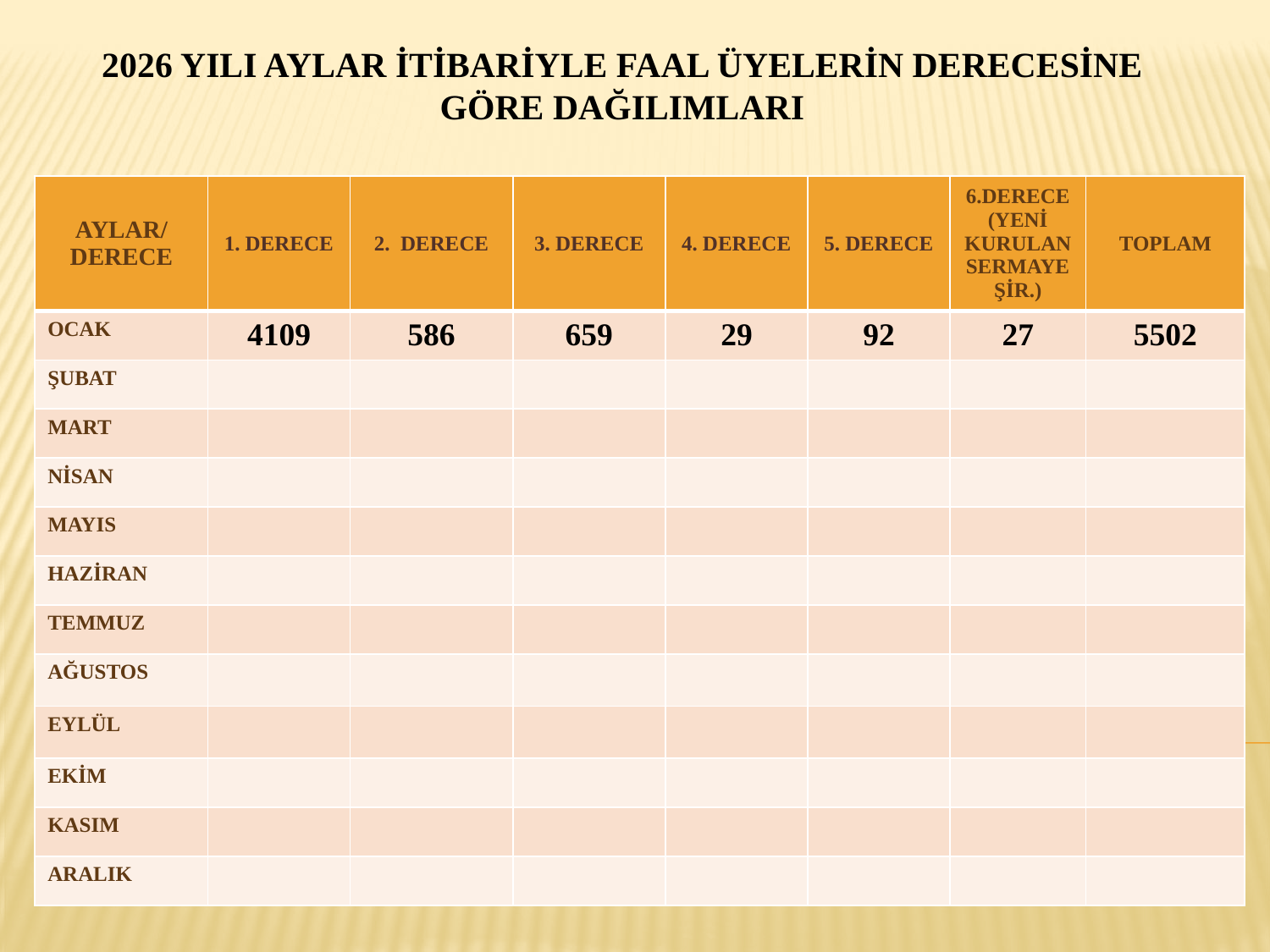

# 2026 YILI AYLAR İTİBARİYLE FAAL ÜYELERİN DERECESİNE GÖRE DAĞILIMLARI
| AYLAR/ DERECE | 1. DERECE | 2. DERECE | 3. DERECE | 4. DERECE | 5. DERECE | 6.DERECE (YENİ KURULAN SERMAYE ŞİR.) | TOPLAM |
| --- | --- | --- | --- | --- | --- | --- | --- |
| OCAK | 4109 | 586 | 659 | 29 | 92 | 27 | 5502 |
| ŞUBAT |  |  |  |  |  |  |  |
| MART |  |  |  |  |  |  |  |
| NİSAN |  |  |  |  |  |  |  |
| MAYIS |  |  |  |  |  |  |  |
| HAZİRAN |  |  |  |  |  |  |  |
| TEMMUZ |  |  |  |  |  |  |  |
| AĞUSTOS |  |  |  |  |  |  |  |
| EYLÜL |  |  |  |  |  |  |  |
| EKİM |  |  |  |  |  |  |  |
| KASIM |  |  |  |  |  |  |  |
| ARALIK |  |  |  |  |  |  |  |